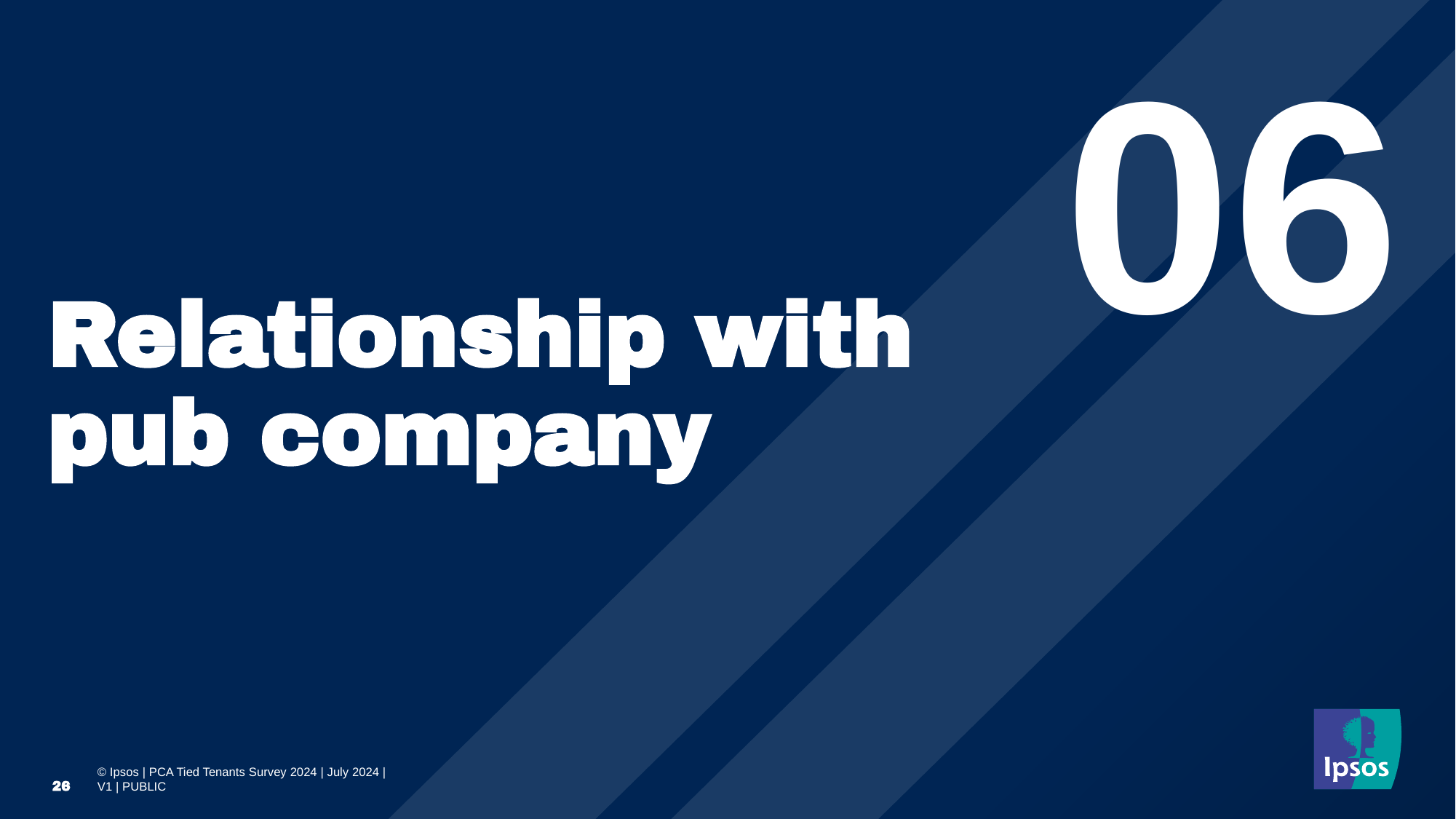

06
# Relationship with pub company
26